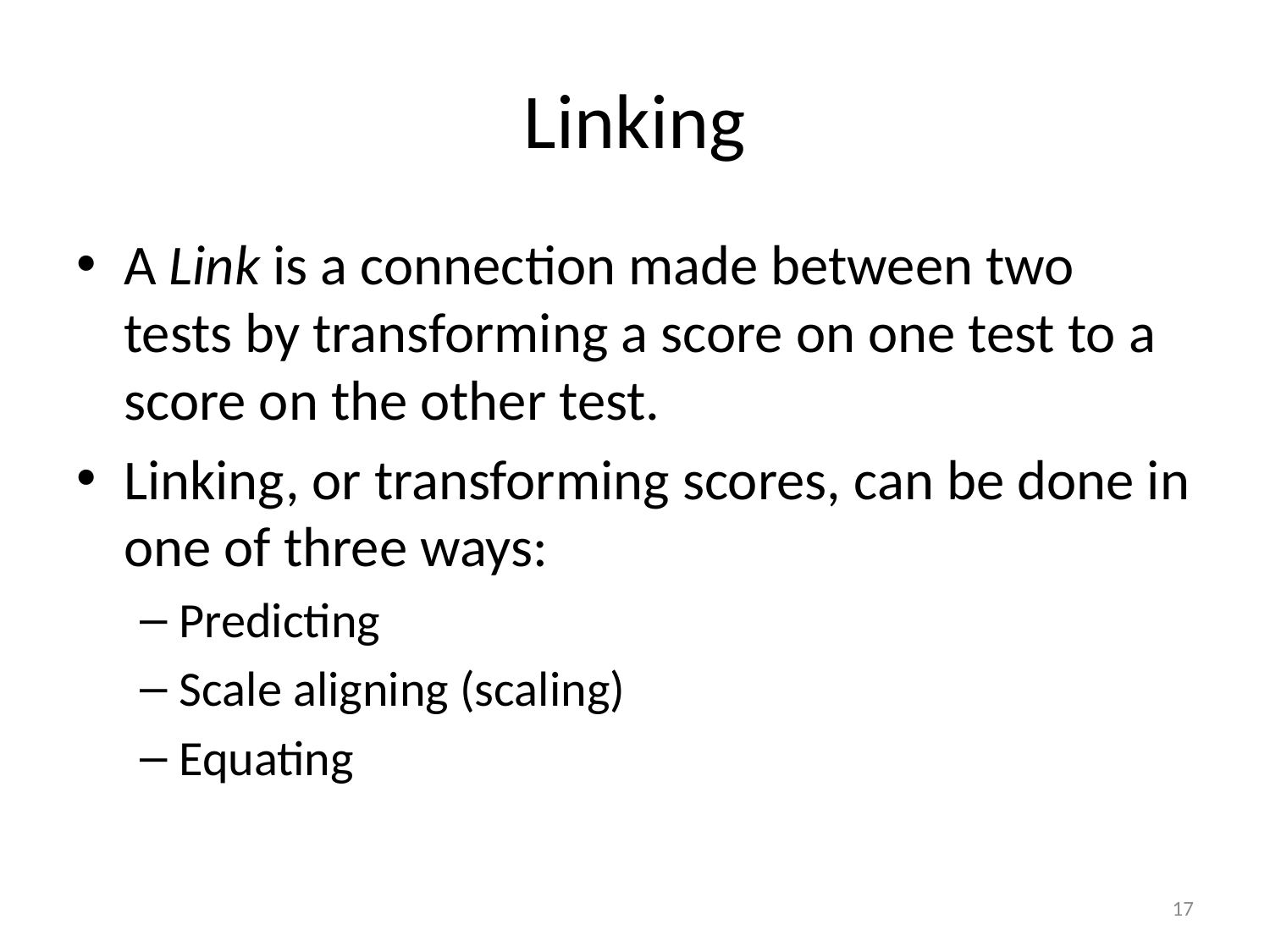

# Linking
A Link is a connection made between two tests by transforming a score on one test to a score on the other test.
Linking, or transforming scores, can be done in one of three ways:
Predicting
Scale aligning (scaling)
Equating
17